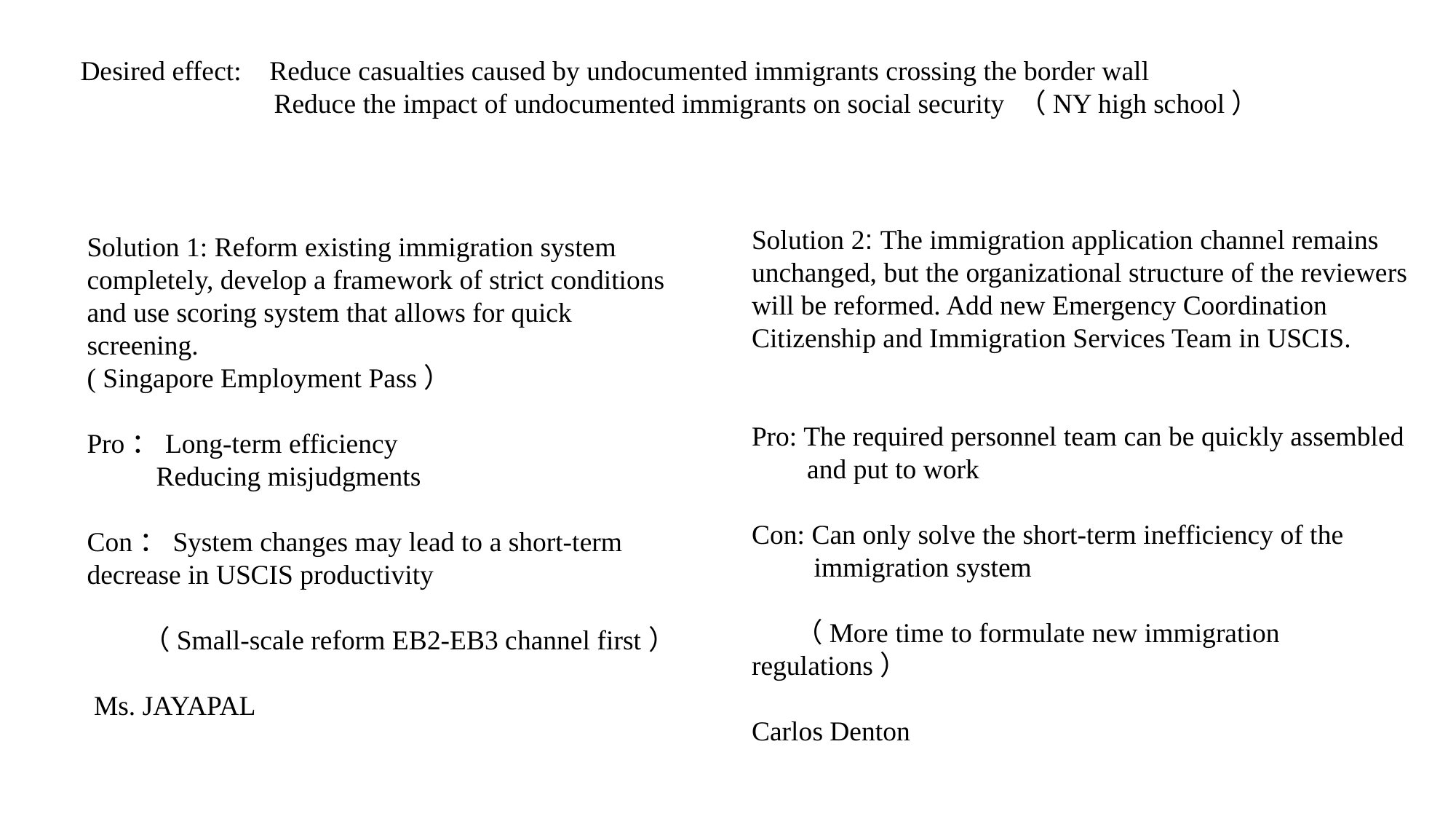

Desired effect:    Reduce casualties caused by undocumented immigrants crossing the border wall
                            Reduce the impact of undocumented immigrants on social security （NY high school）
Solution 2: The immigration application channel remains unchanged, but the organizational structure of the reviewers will be reformed. Add new Emergency Coordination Citizenship and Immigration Services Team in USCIS.

Pro: The required personnel team can be quickly assembled
        and put to work

Con: Can only solve the short-term inefficiency of the
         immigration system

      （More time to formulate new immigration regulations）

Carlos Denton

Solution 1: Reform existing immigration system completely, develop a framework of strict conditions and use scoring system that allows for quick screening.
( Singapore Employment Pass）

Pro：Long-term efficiency
          Reducing misjudgments

Con：System changes may lead to a short-term decrease in USCIS productivity

        （Small-scale reform EB2-EB3 channel first）

 Ms. JAYAPAL